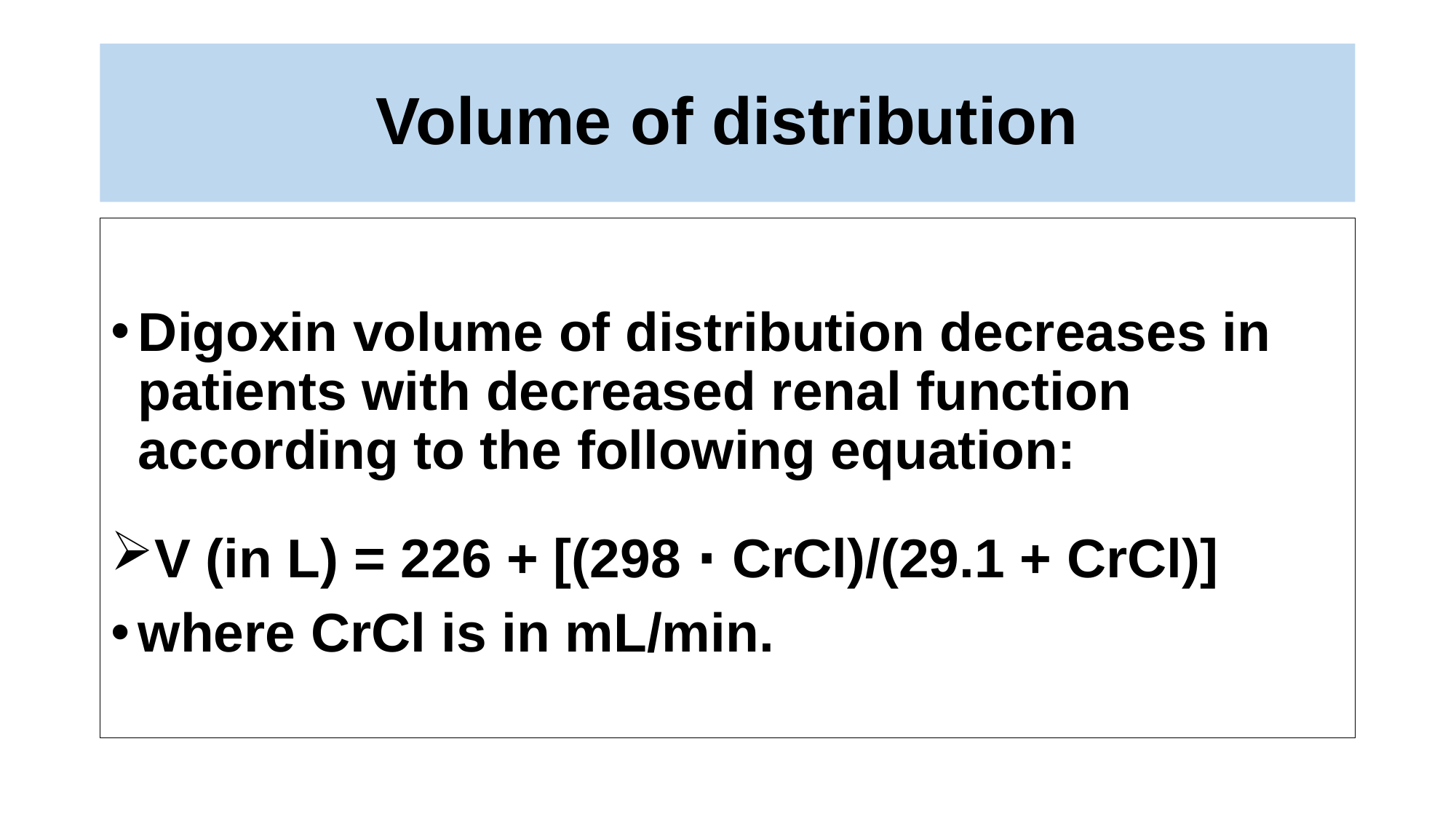

# Volume of distribution

Digoxin volume of distribution decreases in patients with decreased renal function according to the following equation:

V (in L) = 226 + [(298 ⋅ CrCl)/(29.1 + CrCl)]
where CrCl is in mL/min.